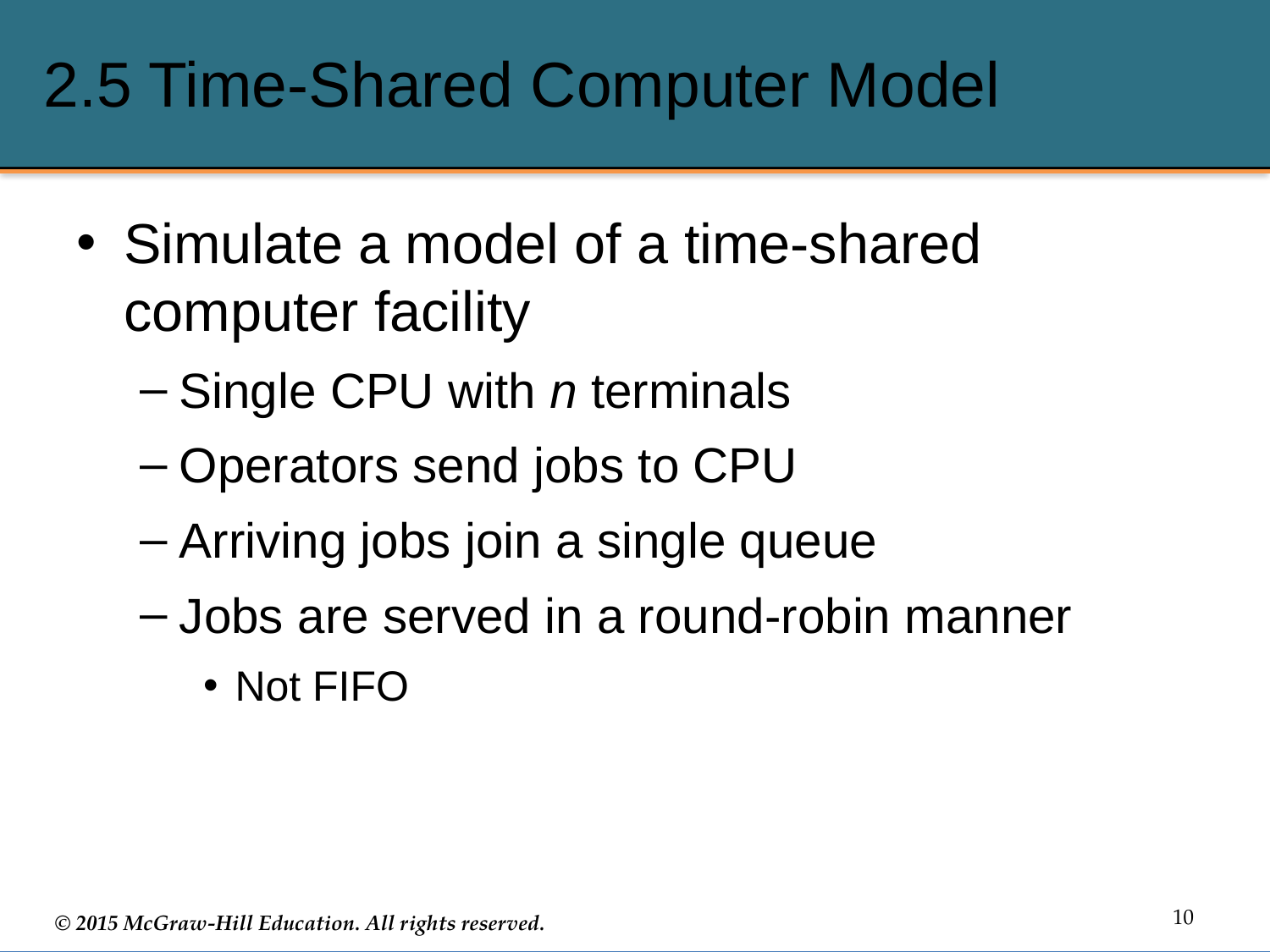

# 2.5 Time-Shared Computer Model
Simulate a model of a time-shared computer facility
Single CPU with n terminals
Operators send jobs to CPU
Arriving jobs join a single queue
Jobs are served in a round-robin manner
Not FIFO
10